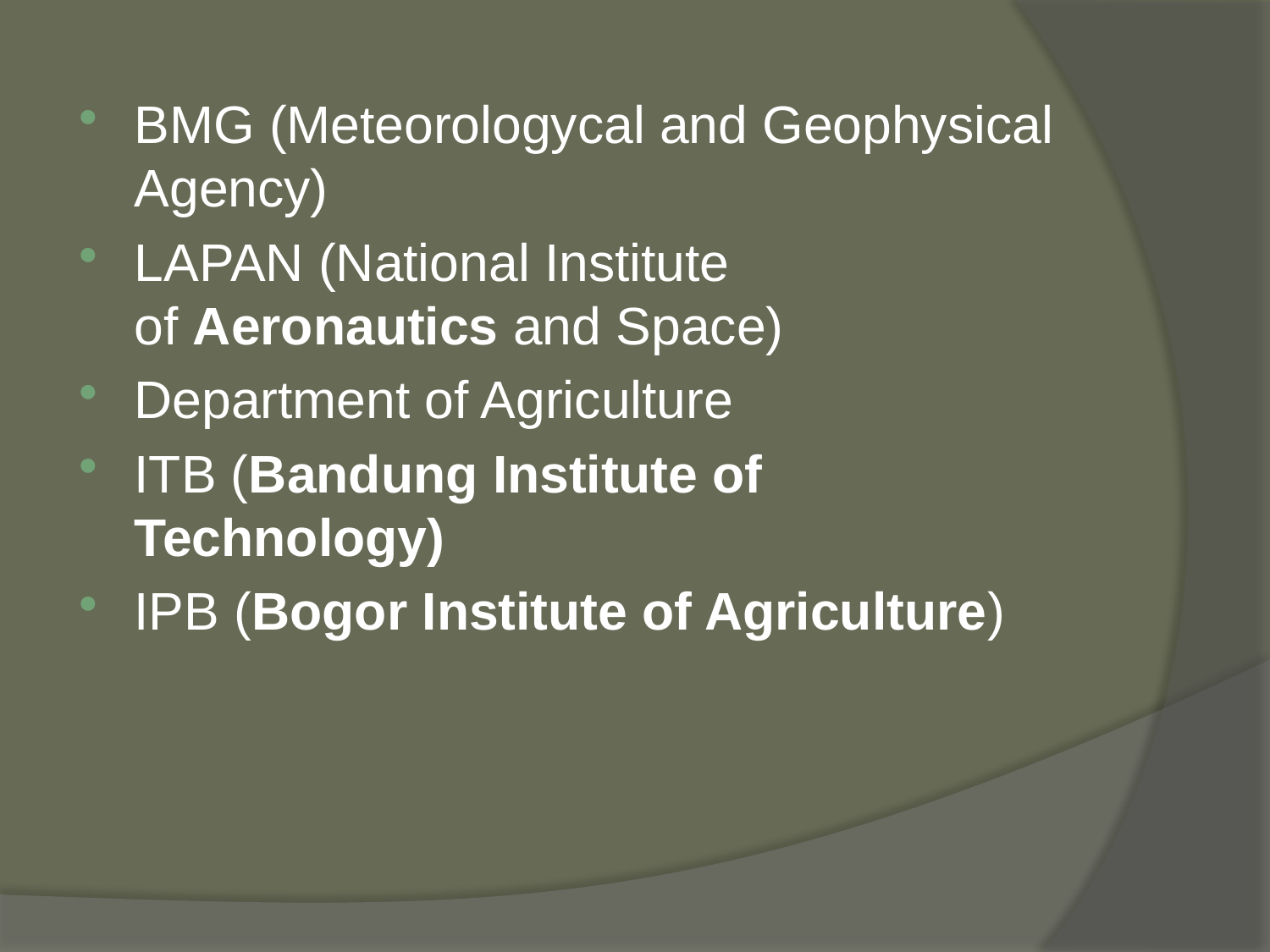

BMG (Meteorologycal and Geophysical Agency)
LAPAN (National Institute of Aeronautics and Space)
Department of Agriculture
ITB (Bandung Institute of Technology)
IPB (Bogor Institute of Agriculture)